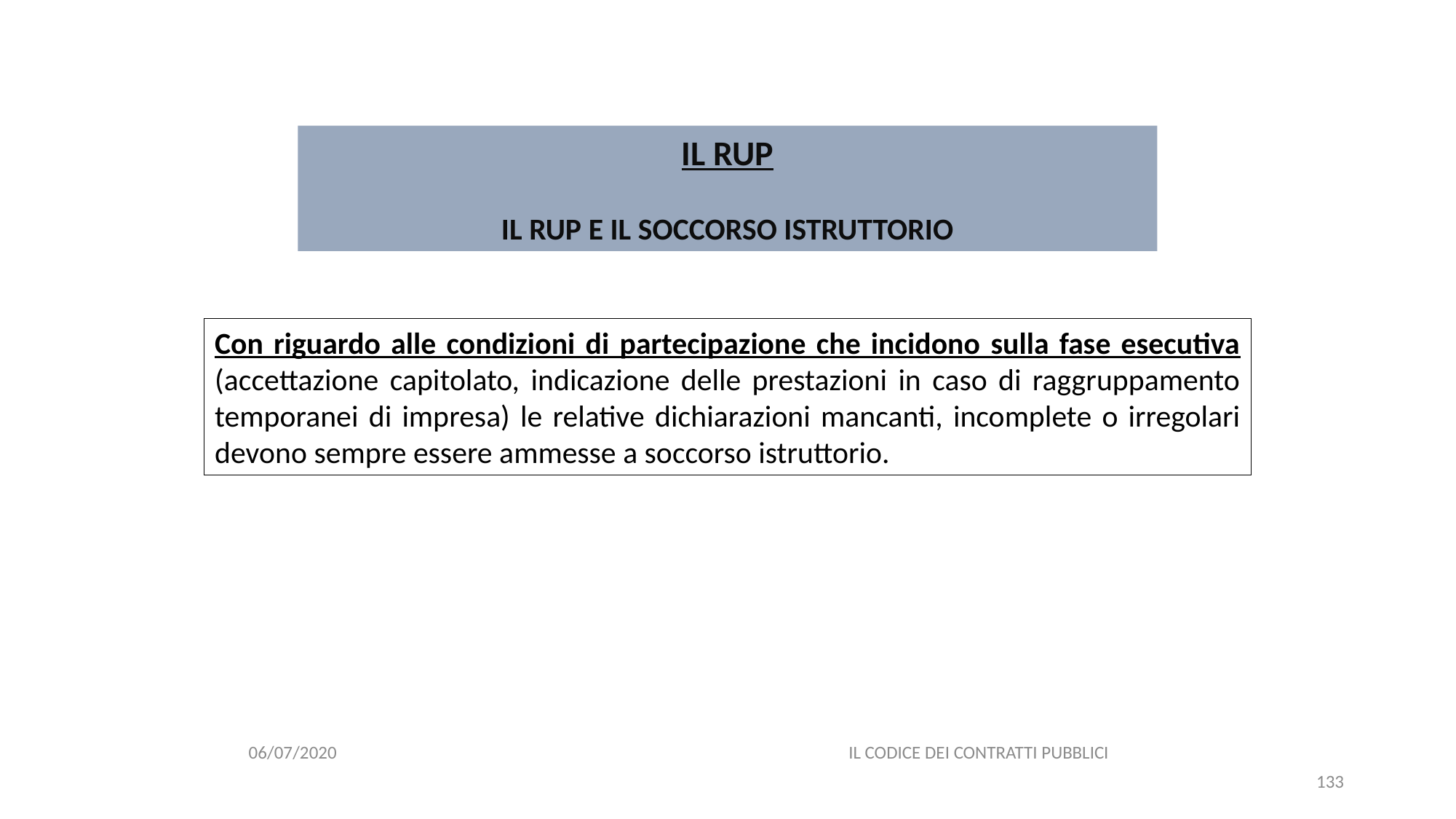

#
IL RUP

IL RUP E IL SOCCORSO ISTRUTTORIO
Con riguardo alle condizioni di partecipazione che incidono sulla fase esecutiva (accettazione capitolato, indicazione delle prestazioni in caso di raggruppamento temporanei di impresa) le relative dichiarazioni mancanti, incomplete o irregolari devono sempre essere ammesse a soccorso istruttorio.

06/07/2020
IL CODICE DEI CONTRATTI PUBBLICI
133